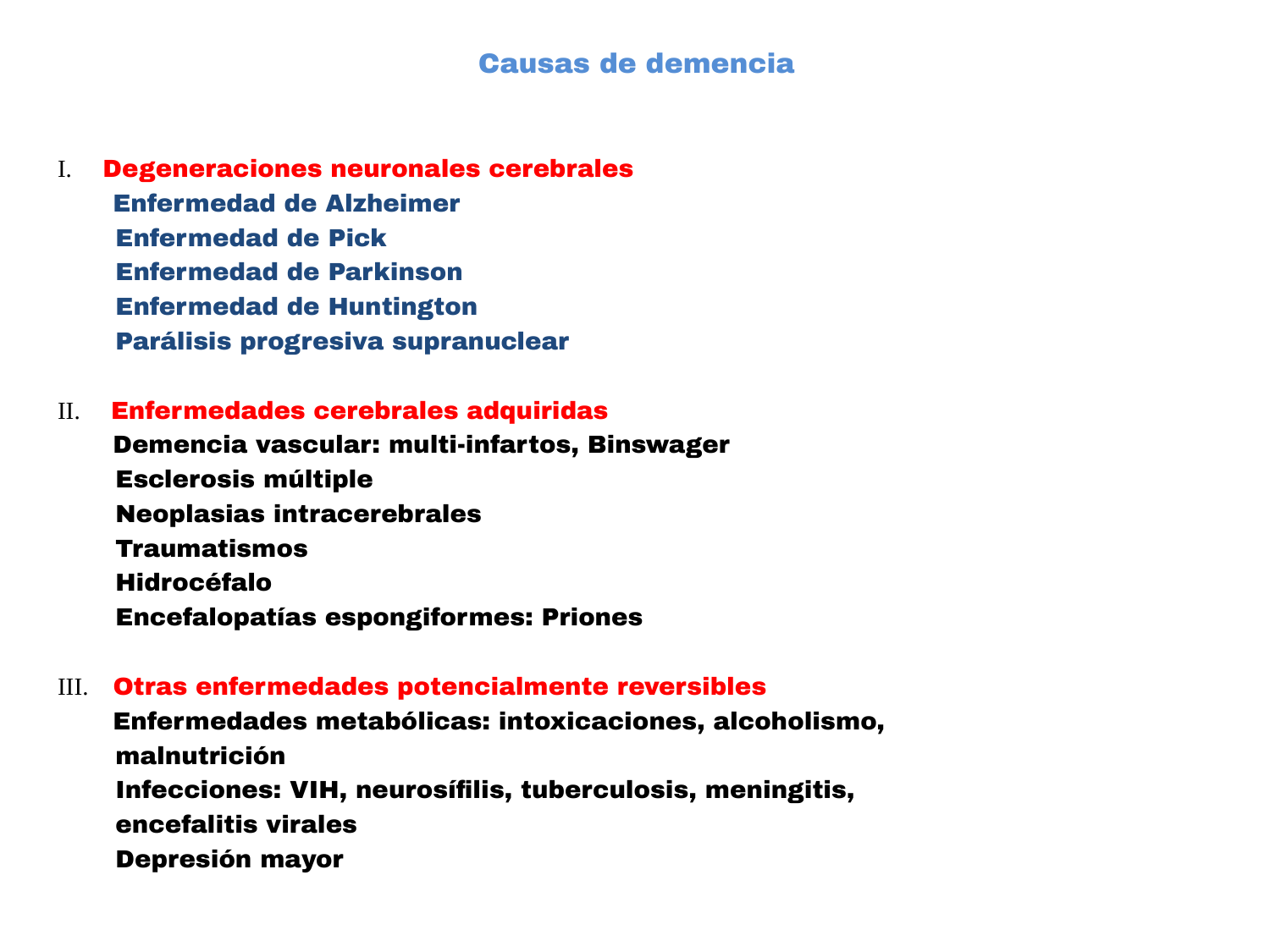

# Causas de demencia
I.     Degeneraciones neuronales cerebrales
         Enfermedad de Alzheimer
       Enfermedad de Pick
       Enfermedad de Parkinson
       Enfermedad de Huntington
       Parálisis progresiva supranuclear

II.     Enfermedades cerebrales adquiridas
         Demencia vascular: multi-infartos, Binswager
       Esclerosis múltiple
       Neoplasias intracerebrales
       Traumatismos
       Hidrocéfalo
       Encefalopatías espongiformes: Priones

III.    Otras enfermedades potencialmente reversibles
         Enfermedades metabólicas: intoxicaciones, alcoholismo,
       malnutrición
       Infecciones: VIH, neurosífilis, tuberculosis, meningitis,
       encefalitis virales
       Depresión mayor